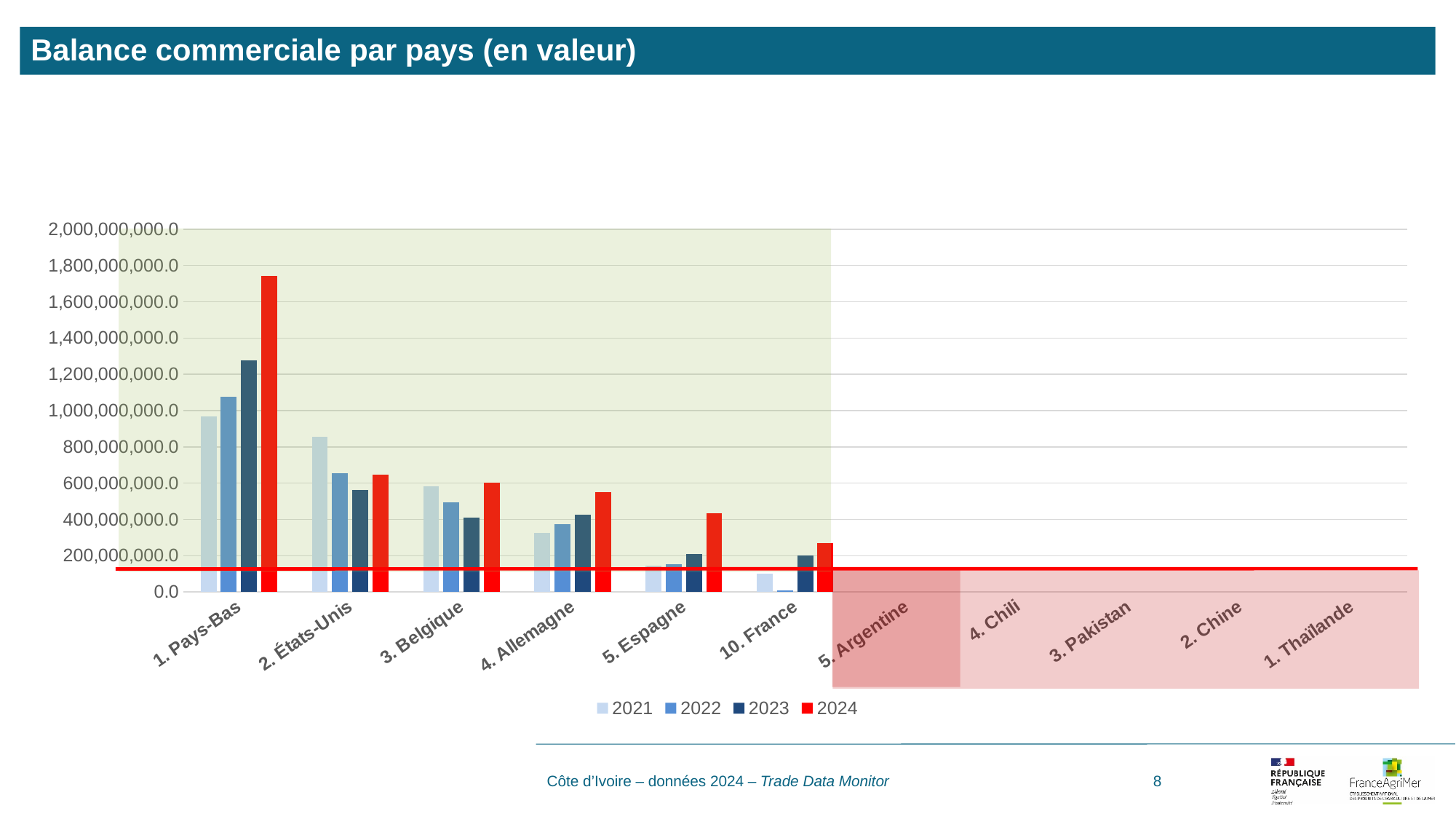

Balance commerciale par pays (en valeur)

### Chart

| Category | 2021 | 2022 | 2023 | 2024 |
|---|---|---|---|---|
| 1. Pays-Bas | 967866202.0 | 1076027604.0 | 1277819161.0 | 1741155425.0 |
| 2. États-Unis | 854129668.0 | 654408904.0 | 561162164.0 | 646354447.0 |
| 3. Belgique | 581790410.0 | 494590373.0 | 409144052.0 | 601504571.0 |
| 4. Allemagne | 326625484.0 | 372647407.0 | 423814427.0 | 551436745.0 |
| 5. Espagne | 143153383.0 | 154876038.0 | 208659007.0 | 435385799.0 |
| 10. France | 101439240.0 | 8289121.0 | 202354356.0 | 267382009.0 |
| 5. Argentine | -136704876.0 | -166362657.0 | -65457985.0 | -117444771.0 |
| 4. Chili | -61963099.0 | -92959972.0 | -141301007.0 | -133767253.0 |
| 3. Pakistan | -41305937.0 | -47493340.0 | -56035062.0 | -134968961.0 |
| 2. Chine | -139744836.0 | -112636448.0 | -127437104.0 | -153384404.0 |
| 1. Thaïlande | -82890314.0 | -36548078.0 | -37706360.0 | -184572942.0 |
Côte d’Ivoire – données 2024 – Trade Data Monitor
8